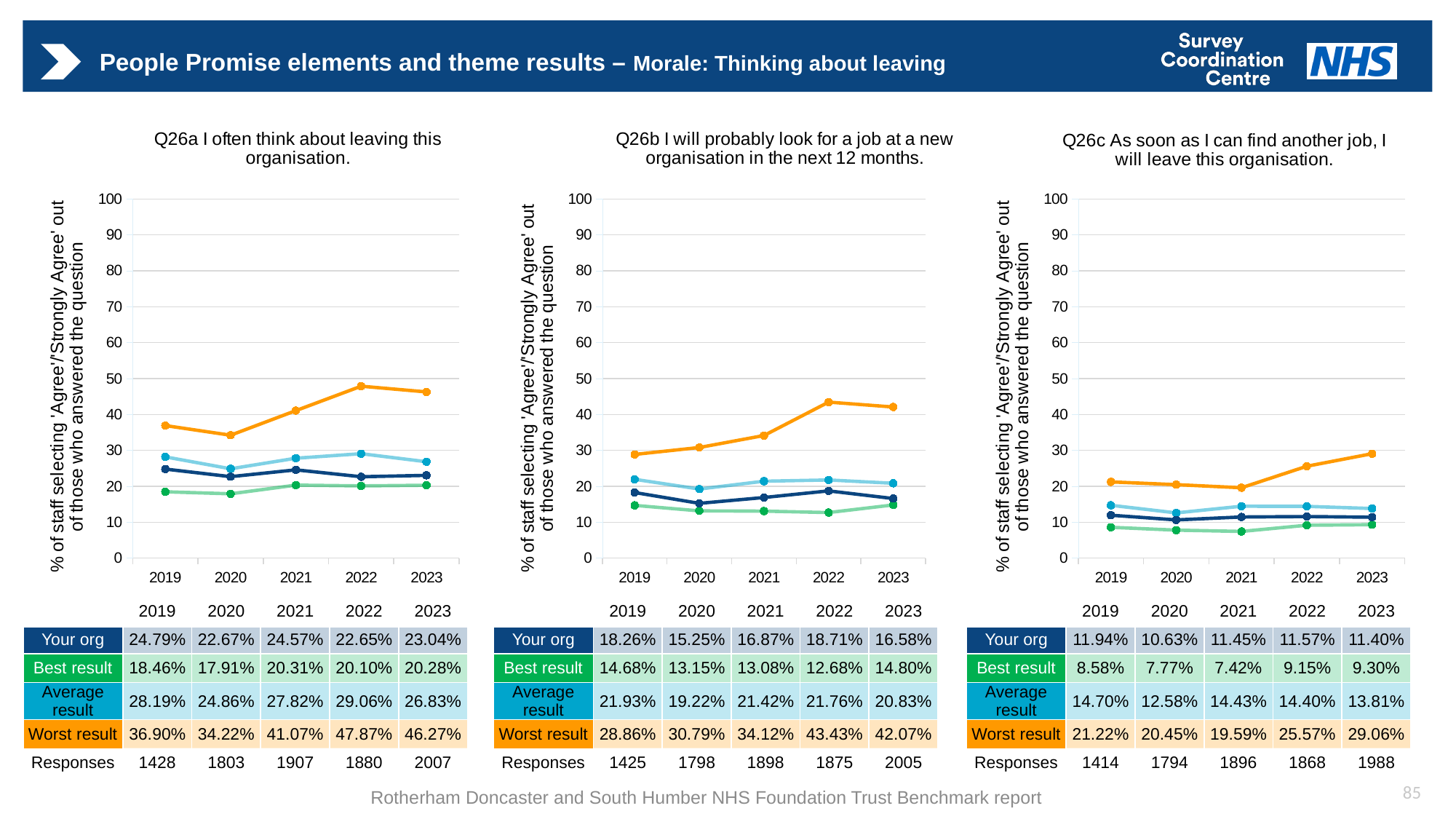

# People Promise elements and theme results – Morale: Thinking about leaving

### Chart: Q26c As soon as I can find another job, I will leave this organisation.

| Category | Average | Best | Worst | Your org |
|---|---|---|---|---|
| 2019 | 14.703944388121501 | 8.57560340744135 | 21.216646984110348 | 11.93967002820388 |
| 2020 | 12.5788297047528 | 7.77474025001694 | 20.451280839722948 | 10.62641562954441 |
| 2021 | 14.42944275617296 | 7.41672845409517 | 19.59491424738144 | 11.45476028683539 |
| 2022 | 14.403921403304151 | 9.14794191165336 | 25.57365692197257 | 11.56867479433747 |
| 2023 | 13.805379168475579 | 9.30347235068376 | 29.06349094640945 | 11.39739273836336 |

### Chart: Q26a I often think about leaving this organisation.

| Category | Average | Best | Worst | Your org |
|---|---|---|---|---|
| 2019 | 28.18500943701945 | 18.46082756533559 | 36.89632975607233 | 24.79156079644627 |
| 2020 | 24.86474618493309 | 17.9089754227006 | 34.221083387296034 | 22.67025970100656 |
| 2021 | 27.8175325532605 | 20.3149727409103 | 41.06603042642296 | 24.567268847180678 |
| 2022 | 29.06006806120795 | 20.10489020219162 | 47.86648983035312 | 22.64912554706029 |
| 2023 | 26.829170924517182 | 20.28356810216789 | 46.26851295904596 | 23.04492114691262 |

### Chart: Q26b I will probably look for a job at a new organisation in the next 12 months.

| Category | Average | Best | Worst | Your org |
|---|---|---|---|---|
| 2019 | 21.934732685930967 | 14.683679348289342 | 28.85699737546286 | 18.258430247135628 |
| 2020 | 19.22142012098409 | 13.152003938198359 | 30.793771983598777 | 15.24760818301456 |
| 2021 | 21.415373732973162 | 13.08429040556613 | 34.12176543634802 | 16.87044811299097 |
| 2022 | 21.75609727181336 | 12.67667660899219 | 43.43012678283526 | 18.70944985084699 |
| 2023 | 20.82650736727782 | 14.80209495335732 | 42.07112673721135 | 16.581922767496728 |
|  | 2019 | 2020 | 2021 | 2022 | 2023 |
| --- | --- | --- | --- | --- | --- |
| Your org | 24.79% | 22.67% | 24.57% | 22.65% | 23.04% |
| Best result | 18.46% | 17.91% | 20.31% | 20.10% | 20.28% |
| Average result | 28.19% | 24.86% | 27.82% | 29.06% | 26.83% |
| Worst result | 36.90% | 34.22% | 41.07% | 47.87% | 46.27% |
| Responses | 1428 | 1803 | 1907 | 1880 | 2007 |
|  | 2019 | 2020 | 2021 | 2022 | 2023 |
| --- | --- | --- | --- | --- | --- |
| Your org | 18.26% | 15.25% | 16.87% | 18.71% | 16.58% |
| Best result | 14.68% | 13.15% | 13.08% | 12.68% | 14.80% |
| Average result | 21.93% | 19.22% | 21.42% | 21.76% | 20.83% |
| Worst result | 28.86% | 30.79% | 34.12% | 43.43% | 42.07% |
| Responses | 1425 | 1798 | 1898 | 1875 | 2005 |
|  | 2019 | 2020 | 2021 | 2022 | 2023 |
| --- | --- | --- | --- | --- | --- |
| Your org | 11.94% | 10.63% | 11.45% | 11.57% | 11.40% |
| Best result | 8.58% | 7.77% | 7.42% | 9.15% | 9.30% |
| Average result | 14.70% | 12.58% | 14.43% | 14.40% | 13.81% |
| Worst result | 21.22% | 20.45% | 19.59% | 25.57% | 29.06% |
| Responses | 1414 | 1794 | 1896 | 1868 | 1988 |
85
Rotherham Doncaster and South Humber NHS Foundation Trust Benchmark report